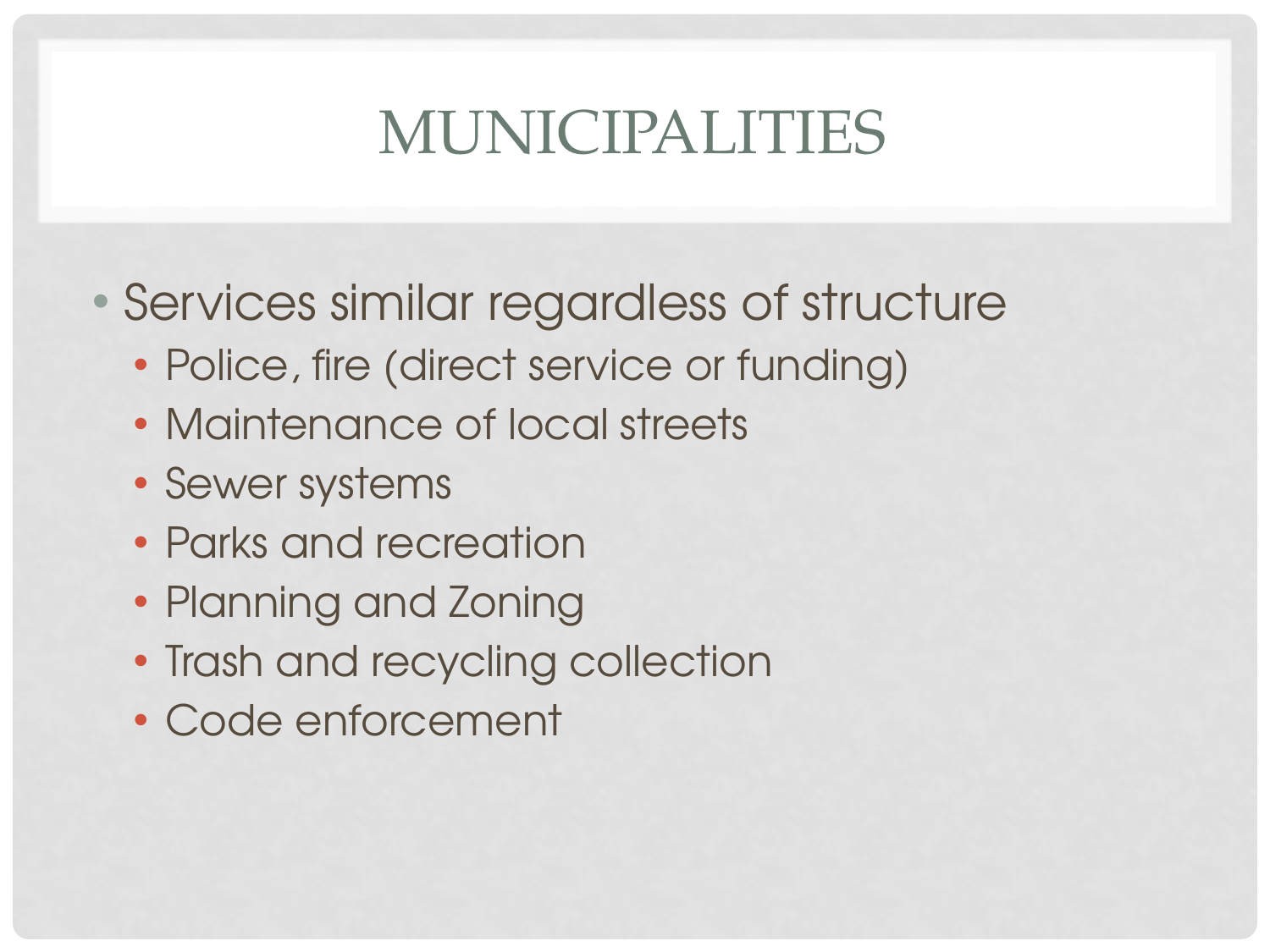

# Municipalities
Services similar regardless of structure
Police, fire (direct service or funding)
Maintenance of local streets
Sewer systems
Parks and recreation
Planning and Zoning
Trash and recycling collection
Code enforcement